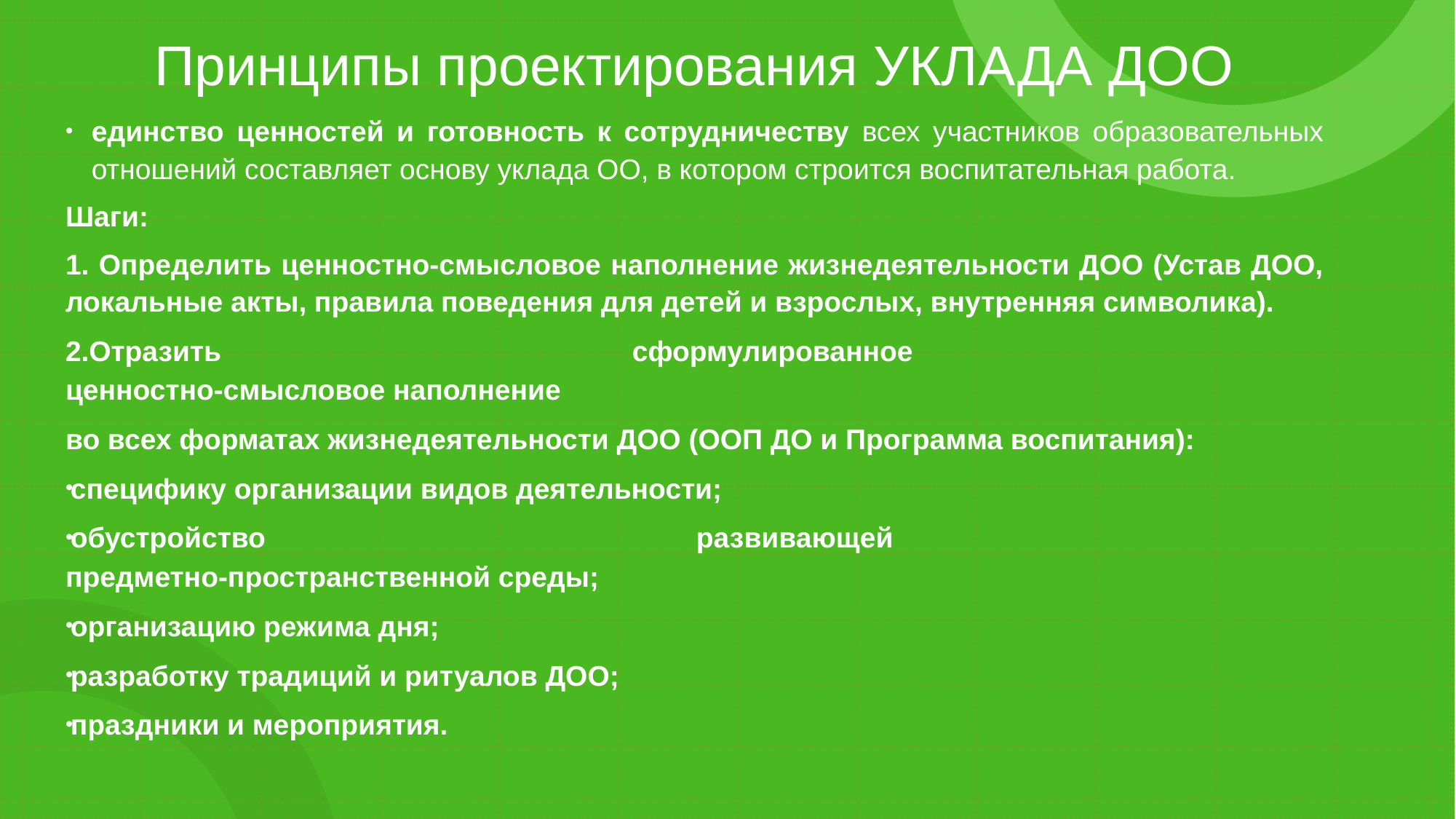

# Принципы проектирования УКЛАДА ДОО
единство ценностей и готовность к сотрудничеству всех участников образовательных отношений составляет основу уклада ОО, в котором строится воспитательная работа.
Шаги:
1. Определить ценностно-смысловое наполнение жизнедеятельности ДОО (Устав ДОО, локальные акты, правила поведения для детей и взрослых, внутренняя символика).
2.Отразить сформулированное
ценностно-смысловое наполнение
во всех форматах жизнедеятельности ДОО (ООП ДО и Программа воспитания):
специфику организации видов деятельности;
обустройство развивающей
предметно-пространственной среды;
организацию режима дня;
разработку традиций и ритуалов ДОО;
праздники и мероприятия.